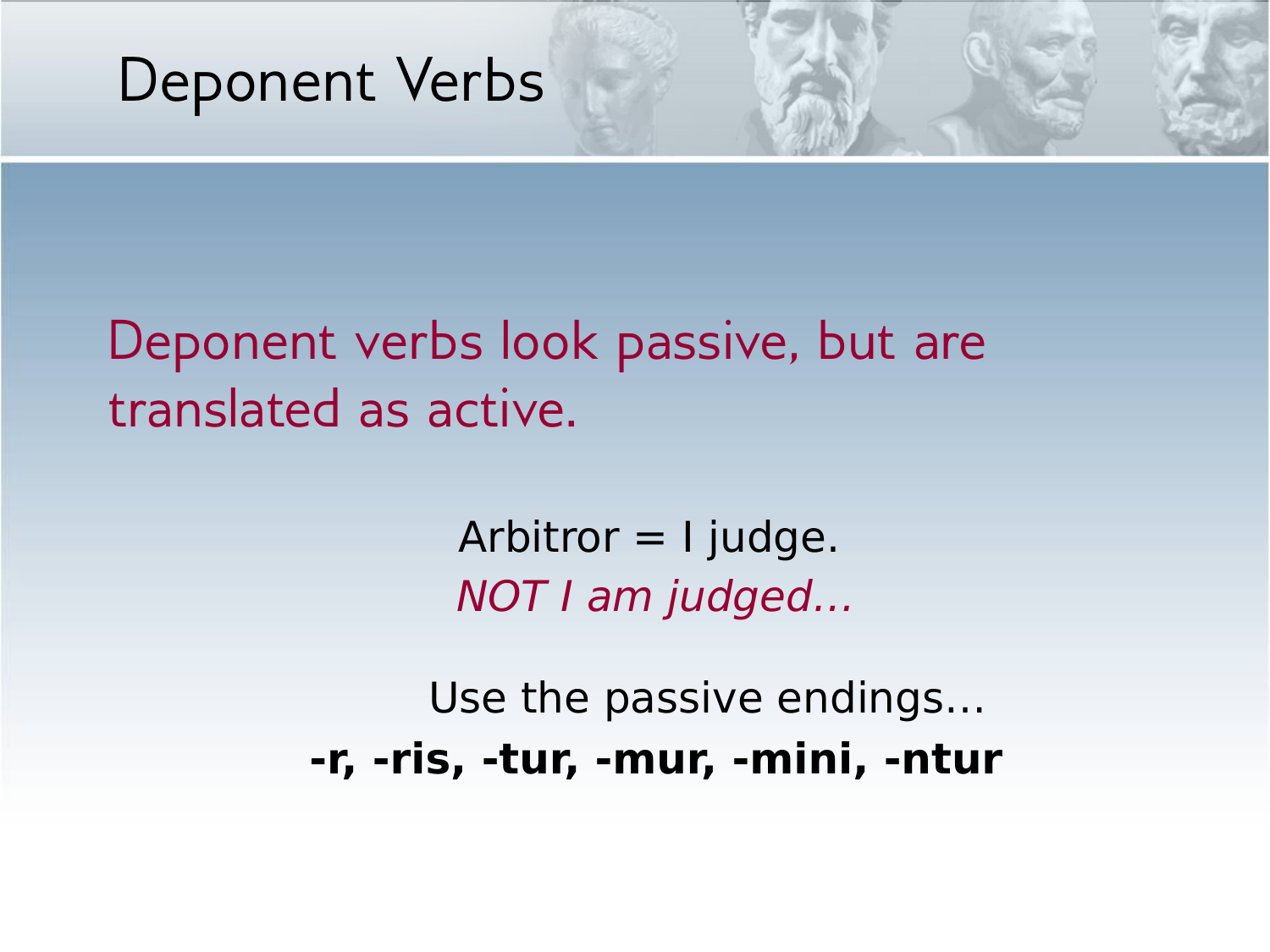

Deponent Verbs
# Deponent verbs look passive, but are translated as active.

Arbitror = I judge.
NOT I am judged…
Use the passive endings…
-r, -ris, -tur, -mur, -mini, -ntur